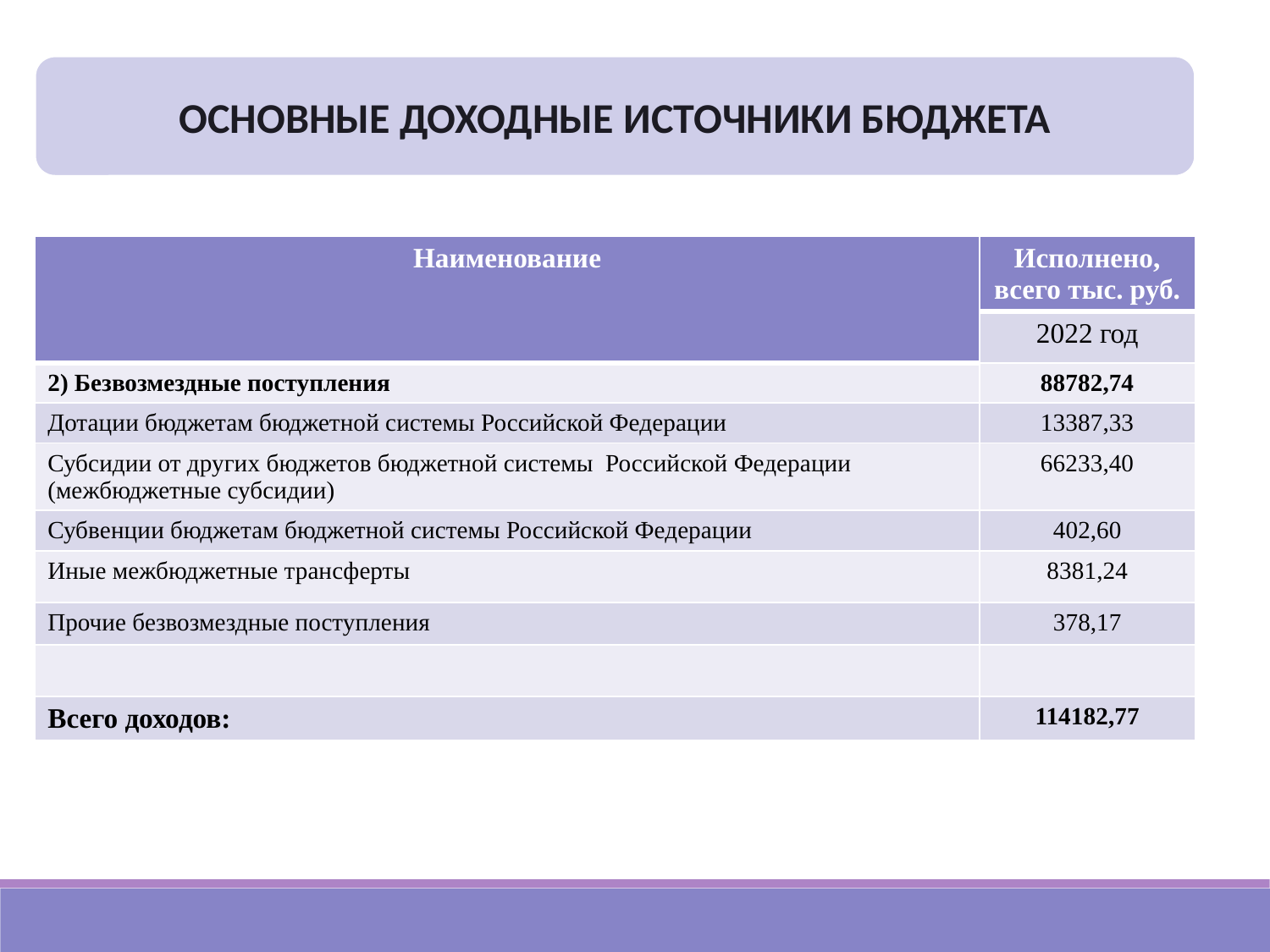

ОСНОВНЫЕ ДОХОДНЫЕ ИСТОЧНИКИ БЮДЖЕТА
| Наименование | Исполнено, всего тыс. руб. |
| --- | --- |
|  | 2022 год |
| 2) Безвозмездные поступления | 88782,74 |
| Дотации бюджетам бюджетной системы Российской Федерации | 13387,33 |
| Субсидии от других бюджетов бюджетной системы Российской Федерации (межбюджетные субсидии) | 66233,40 |
| Субвенции бюджетам бюджетной системы Российской Федерации | 402,60 |
| Иные межбюджетные трансферты | 8381,24 |
| Прочие безвозмездные поступления | 378,17 |
|  |  |
| Всего доходов: | 114182,77 |